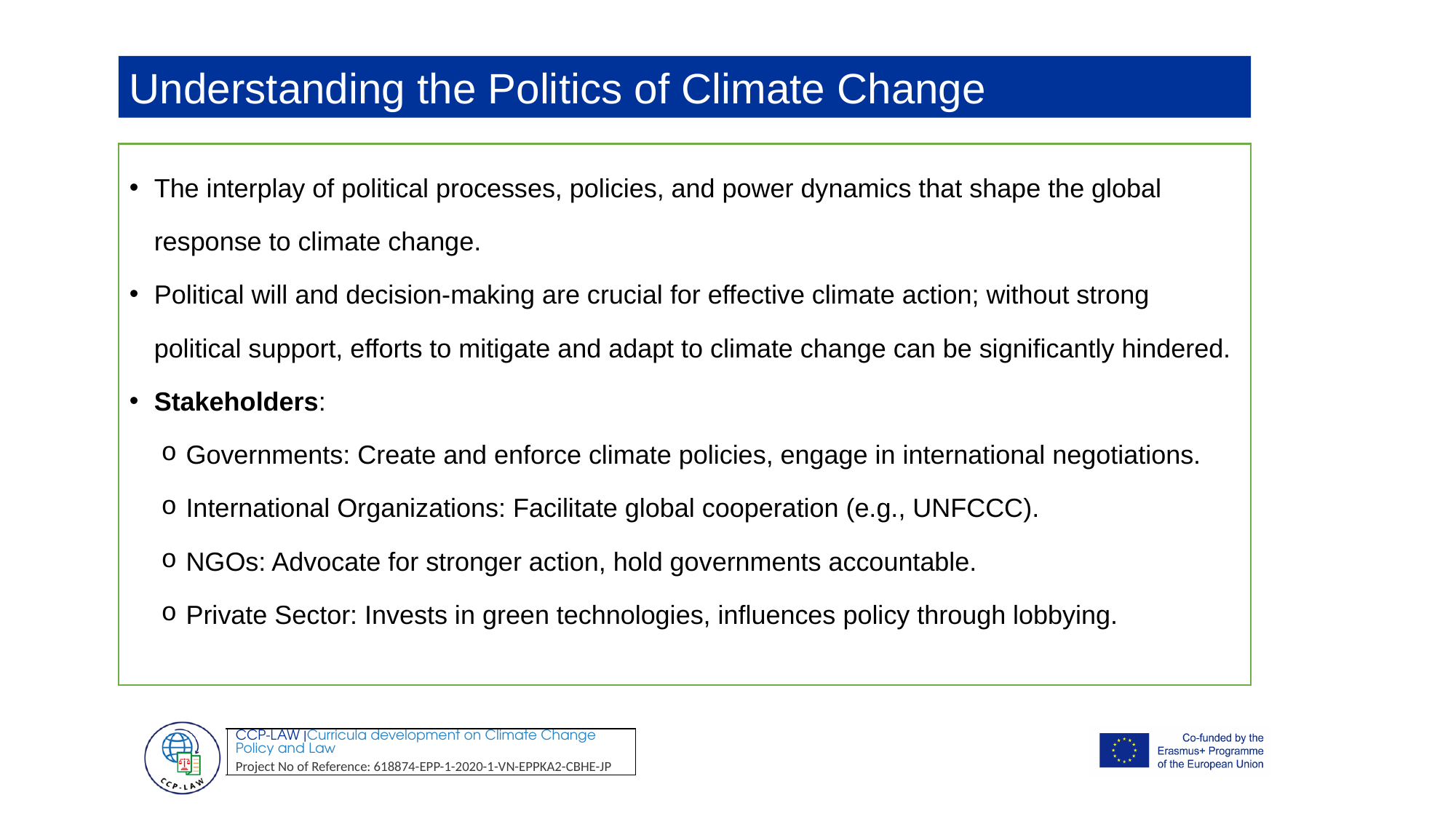

Understanding the Politics of Climate Change
The interplay of political processes, policies, and power dynamics that shape the global response to climate change.
Political will and decision-making are crucial for effective climate action; without strong political support, efforts to mitigate and adapt to climate change can be significantly hindered.
Stakeholders:
Governments: Create and enforce climate policies, engage in international negotiations.
International Organizations: Facilitate global cooperation (e.g., UNFCCC).
NGOs: Advocate for stronger action, hold governments accountable.
Private Sector: Invests in green technologies, influences policy through lobbying.